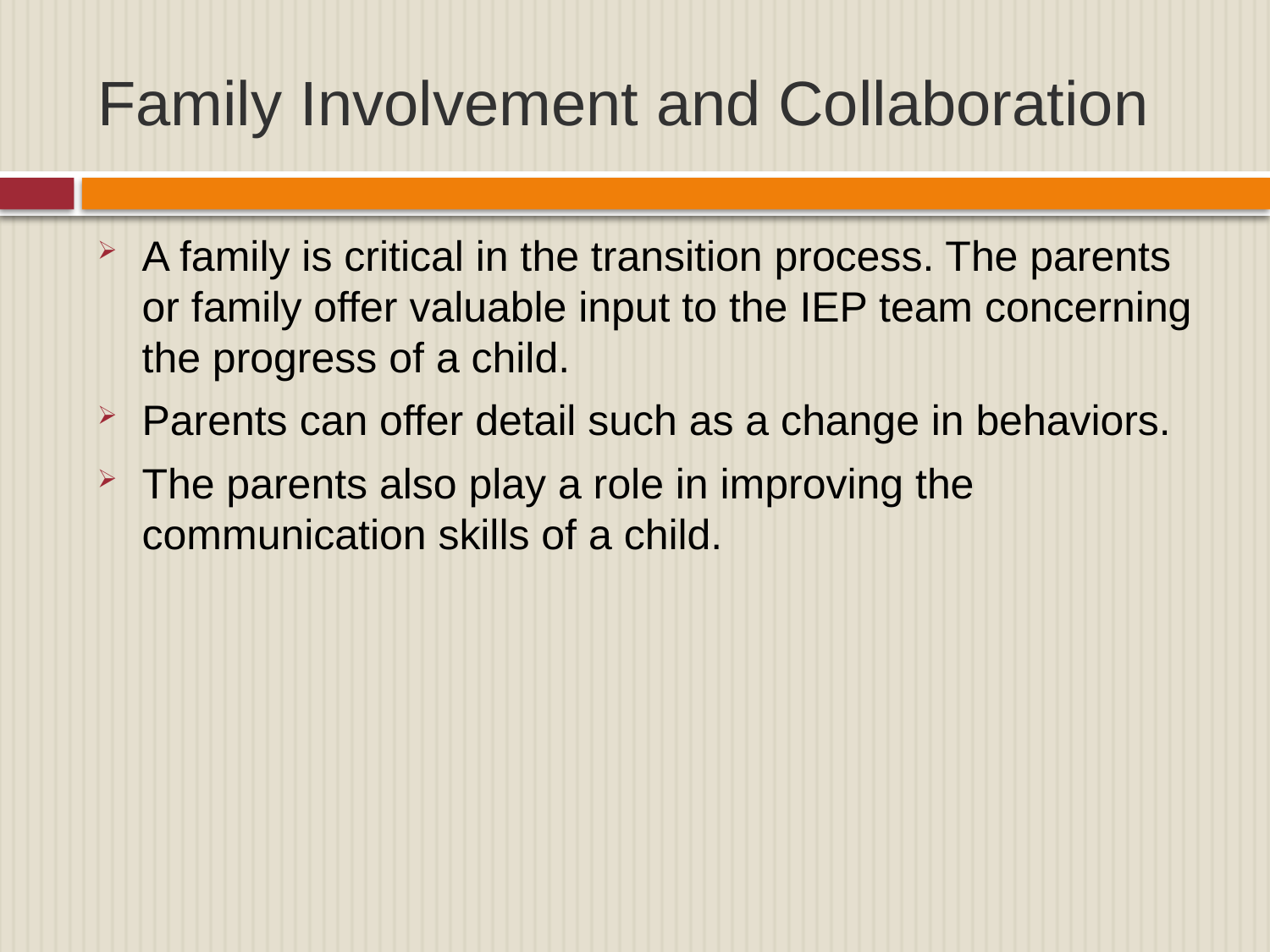

# Family Involvement and Collaboration
A family is critical in the transition process. The parents or family offer valuable input to the IEP team concerning the progress of a child.
Parents can offer detail such as a change in behaviors.
The parents also play a role in improving the communication skills of a child.